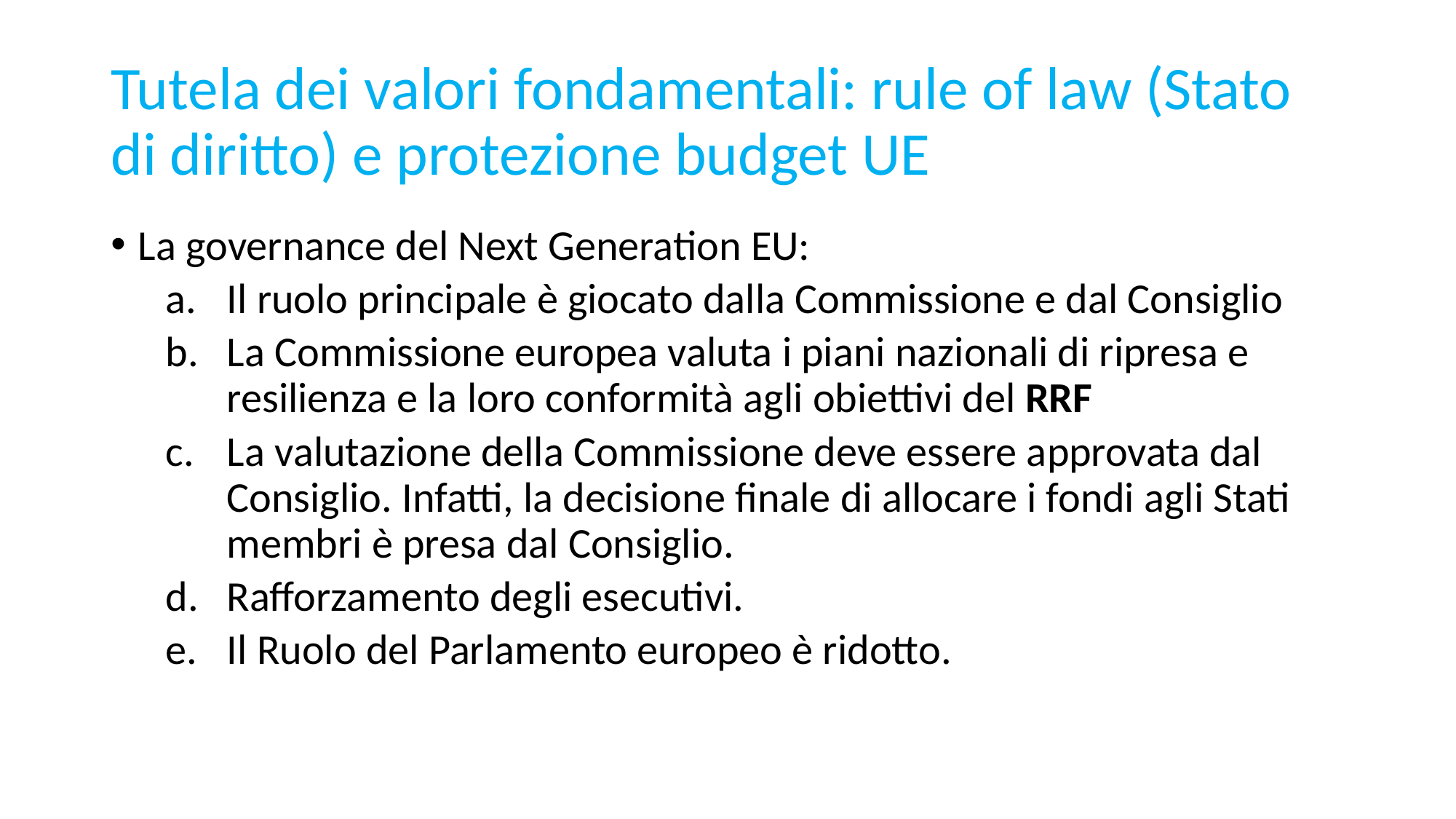

# Tutela dei valori fondamentali: rule of law (Stato di diritto) e protezione budget UE
La governance del Next Generation EU:
Il ruolo principale è giocato dalla Commissione e dal Consiglio
La Commissione europea valuta i piani nazionali di ripresa e resilienza e la loro conformità agli obiettivi del RRF
La valutazione della Commissione deve essere approvata dal Consiglio. Infatti, la decisione finale di allocare i fondi agli Stati membri è presa dal Consiglio.
Rafforzamento degli esecutivi.
Il Ruolo del Parlamento europeo è ridotto.